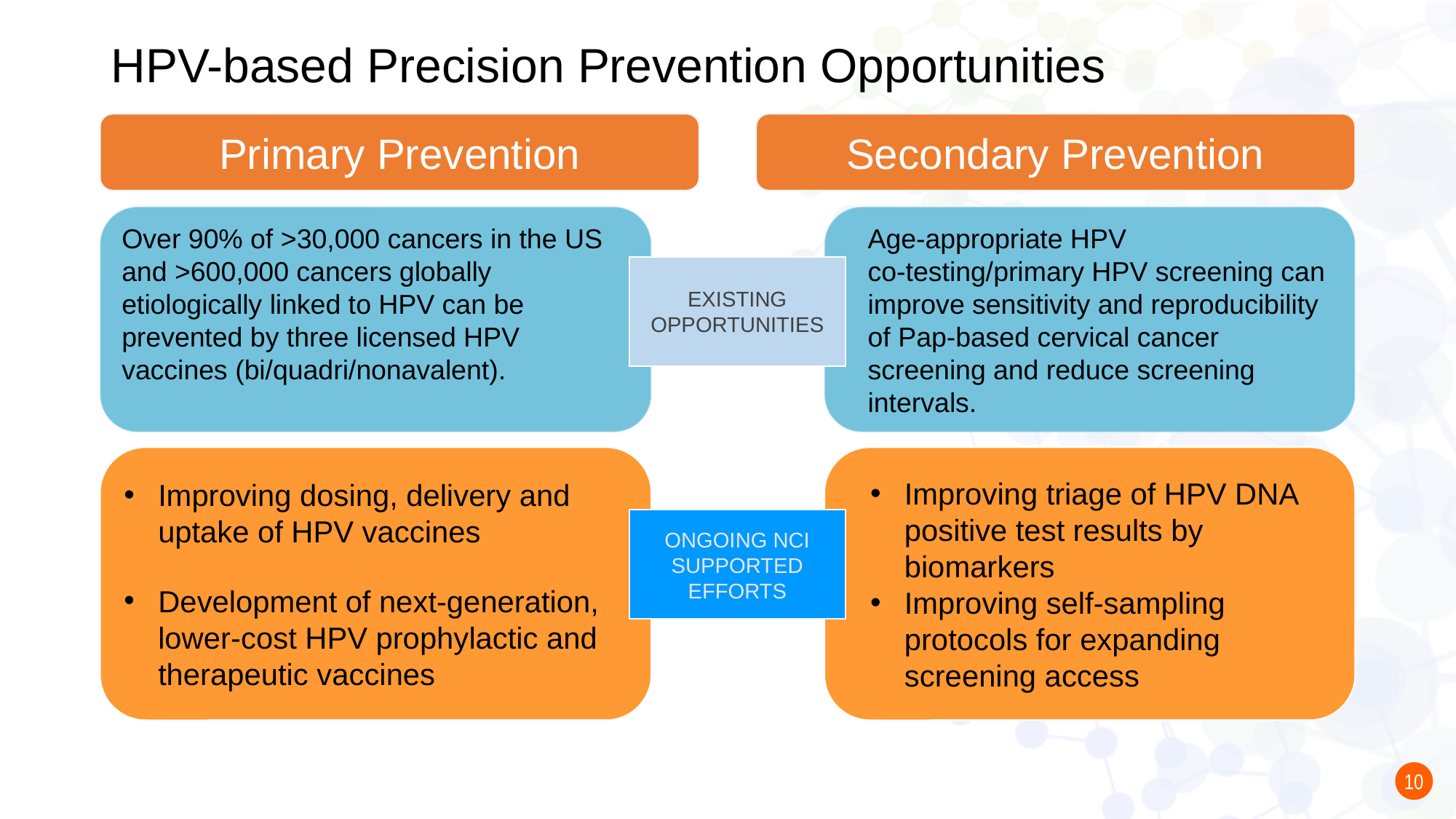

# HPV-based Precision Prevention Opportunities
Primary Prevention
Secondary Prevention
Age-appropriate HPV co-testing/primary HPV screening can improve sensitivity and reproducibility of Pap-based cervical cancer screening and reduce screening intervals.
Over 90% of >30,000 cancers in the US and >600,000 cancers globally etiologically linked to HPV can be prevented by three licensed HPV vaccines (bi/quadri/nonavalent).

EXISTING OPPORTUNITIES
Improving dosing, delivery and uptake of HPV vaccines

Development of next-generation, lower-cost HPV prophylactic and therapeutic vaccines
Improving triage of HPV DNA positive test results by biomarkers
Improving self-sampling protocols for expanding screening access
ONGOING NCI SUPPORTED EFFORTS